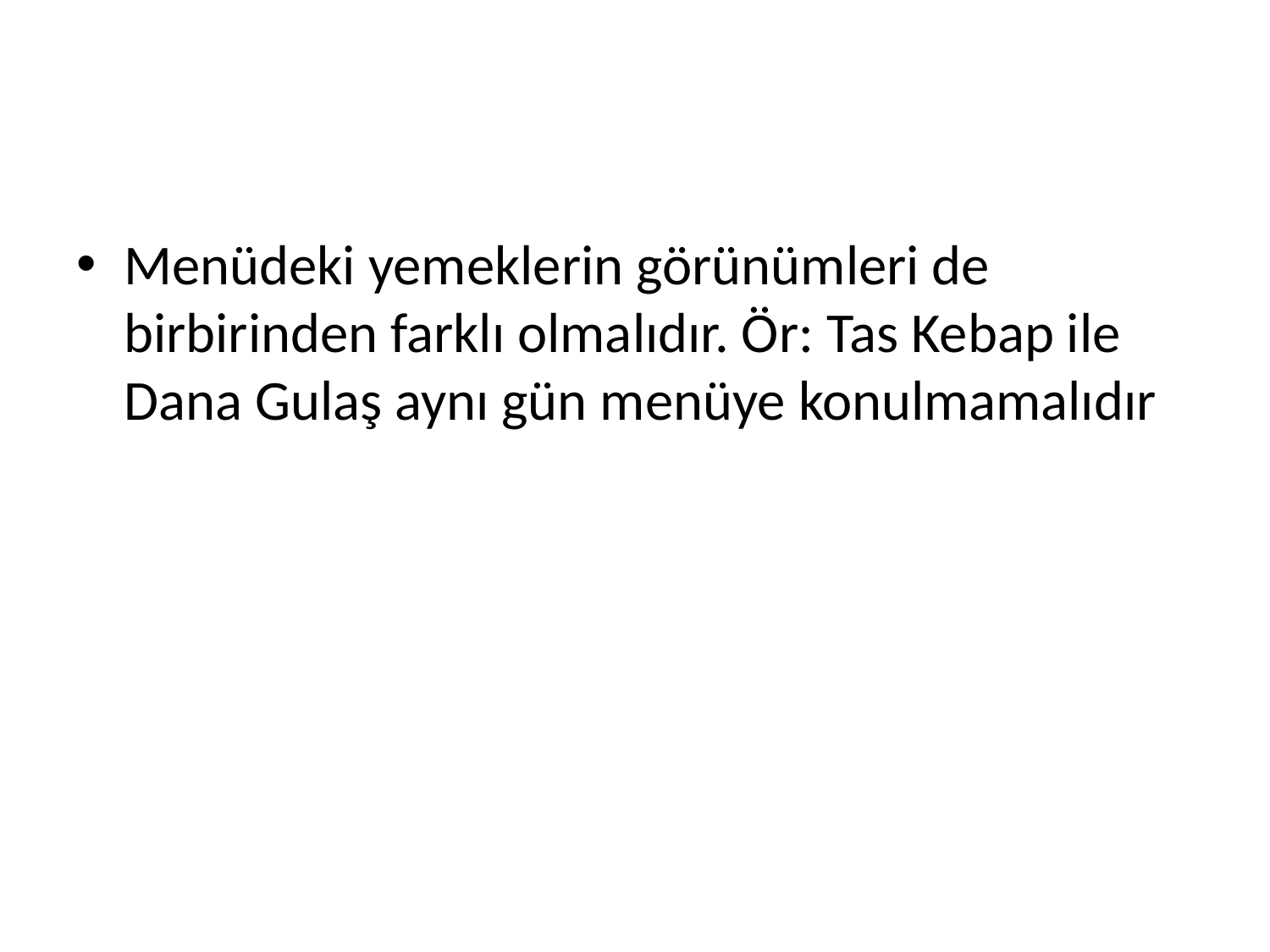

#
Menüdeki yemeklerin görünümleri de birbirinden farklı olmalıdır. Ör: Tas Kebap ile Dana Gulaş aynı gün menüye konulmamalıdır